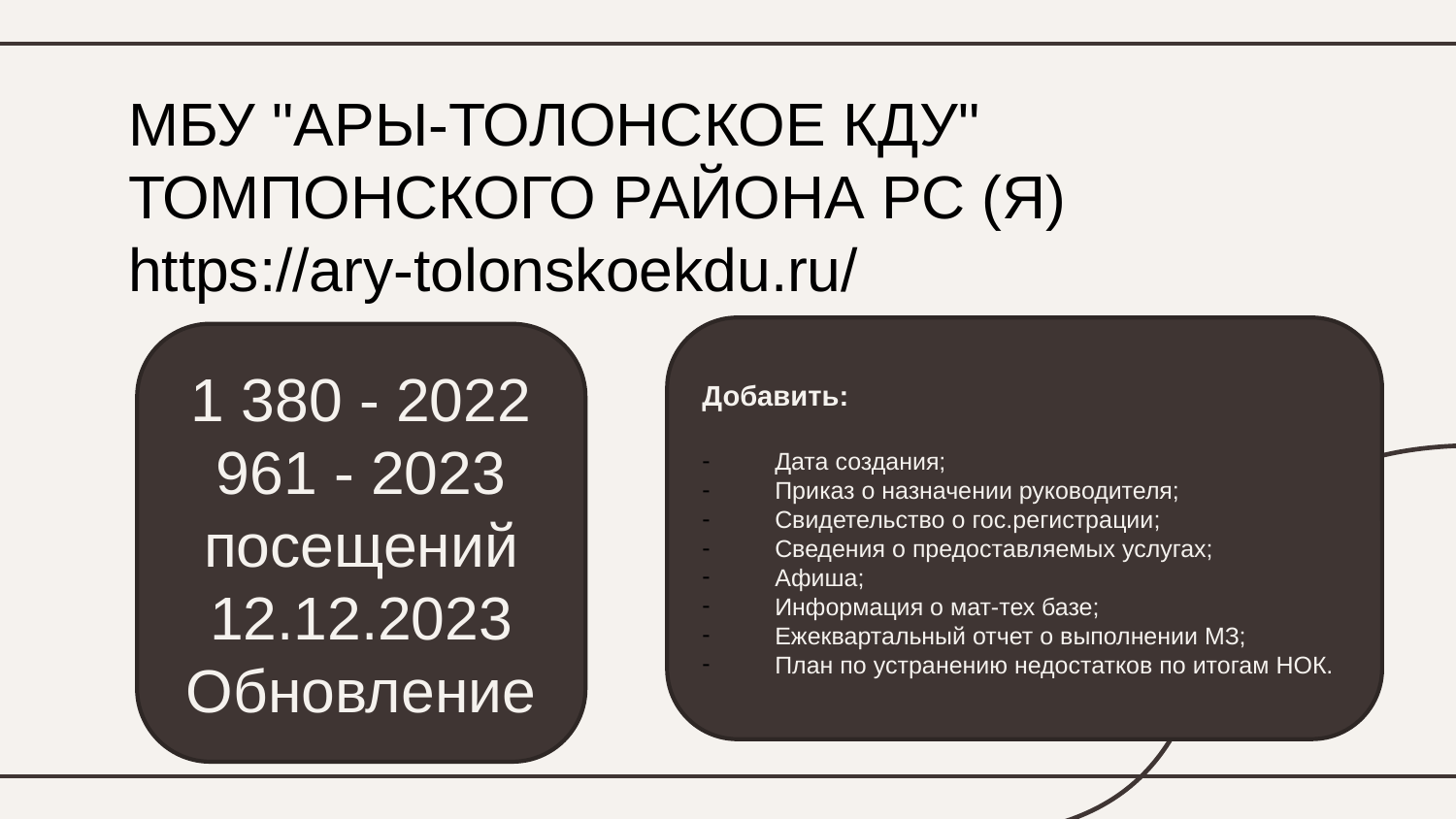

# МБУ "АРЫ-ТОЛОНСКОЕ КДУ" ТОМПОНСКОГО РАЙОНА РС (Я) https://ary-tolonskoekdu.ru/
Добавить:

Дата создания;
Приказ о назначении руководителя;
Свидетельство о гос.регистрации;
Сведения о предоставляемых услугах;
Афиша;
Информация о мат-тех базе;
Ежеквартальный отчет о выполнении МЗ;
План по устранению недостатков по итогам НОК.
1 380 - 2022
961 - 2023
посещений
12.12.2023
Обновление